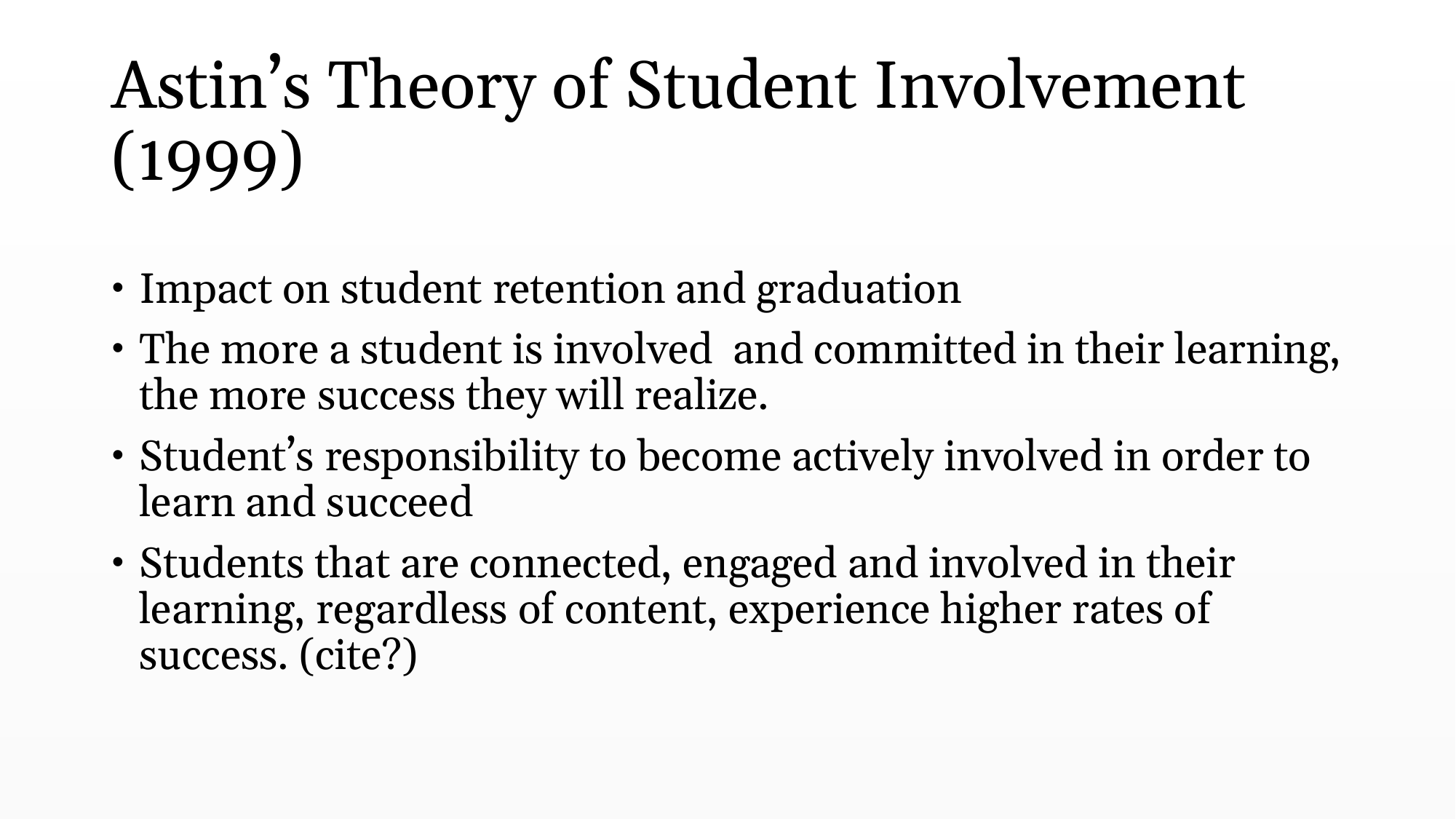

# Astin’s Theory of Student Involvement (1999)
Impact on student retention and graduation
The more a student is involved  and committed in their learning, the more success they will realize.
Student’s responsibility to become actively involved in order to learn and succeed
Students that are connected, engaged and involved in their learning, regardless of content, experience higher rates of success. (cite?)